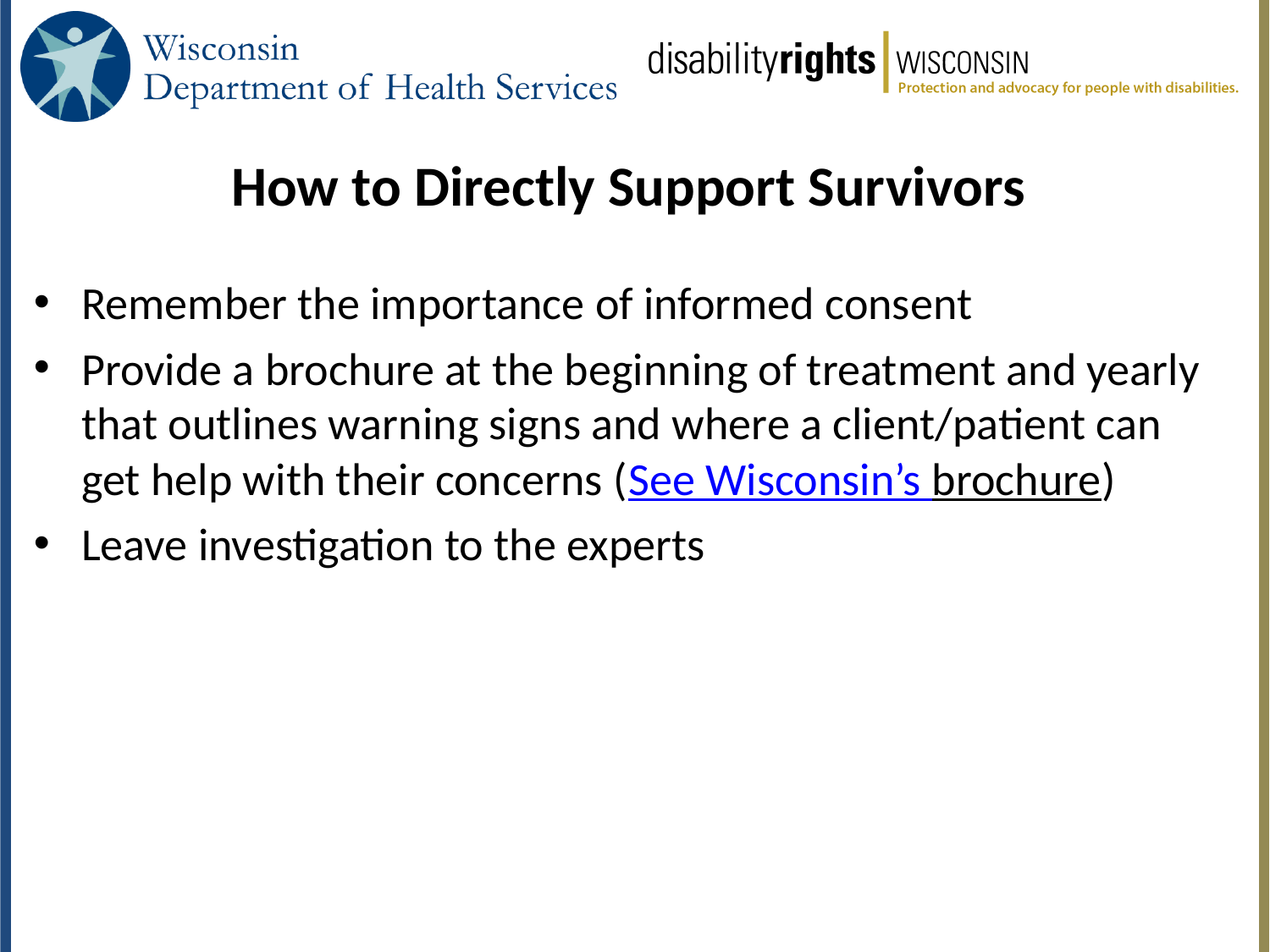

How to Directly Support Survivors
Remember the importance of informed consent
Provide a brochure at the beginning of treatment and yearly that outlines warning signs and where a client/patient can get help with their concerns (See Wisconsin’s brochure)
Leave investigation to the experts